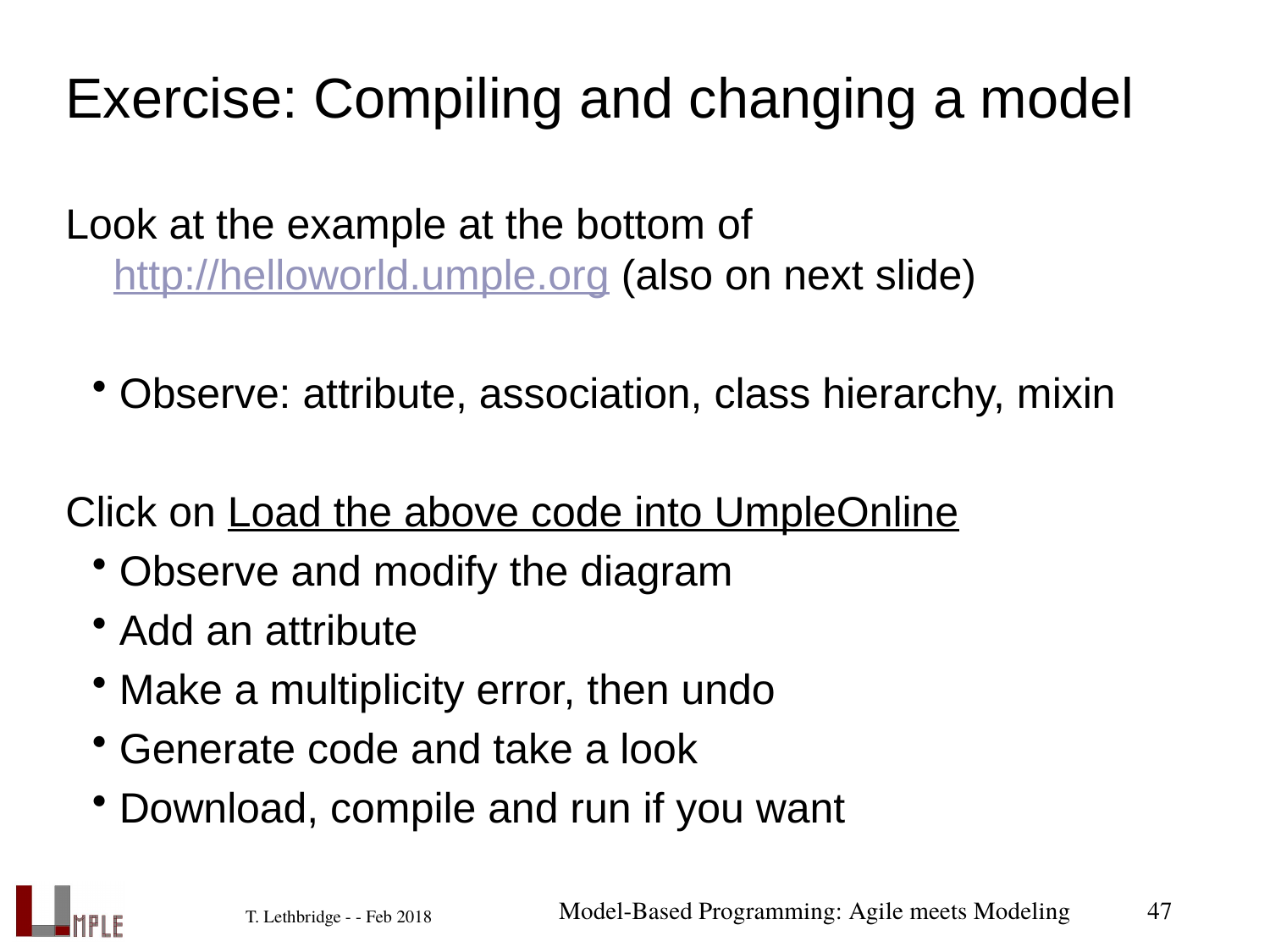

# Exercise: Compiling and changing a model
Look at the example at the bottom of http://helloworld.umple.org (also on next slide)

Observe: attribute, association, class hierarchy, mixin

Click on Load the above code into UmpleOnline
Observe and modify the diagram
Add an attribute
Make a multiplicity error, then undo
Generate code and take a look
Download, compile and run if you want
Model-Based Programming: Agile meets Modeling
47
T. Lethbridge - - Feb 2018